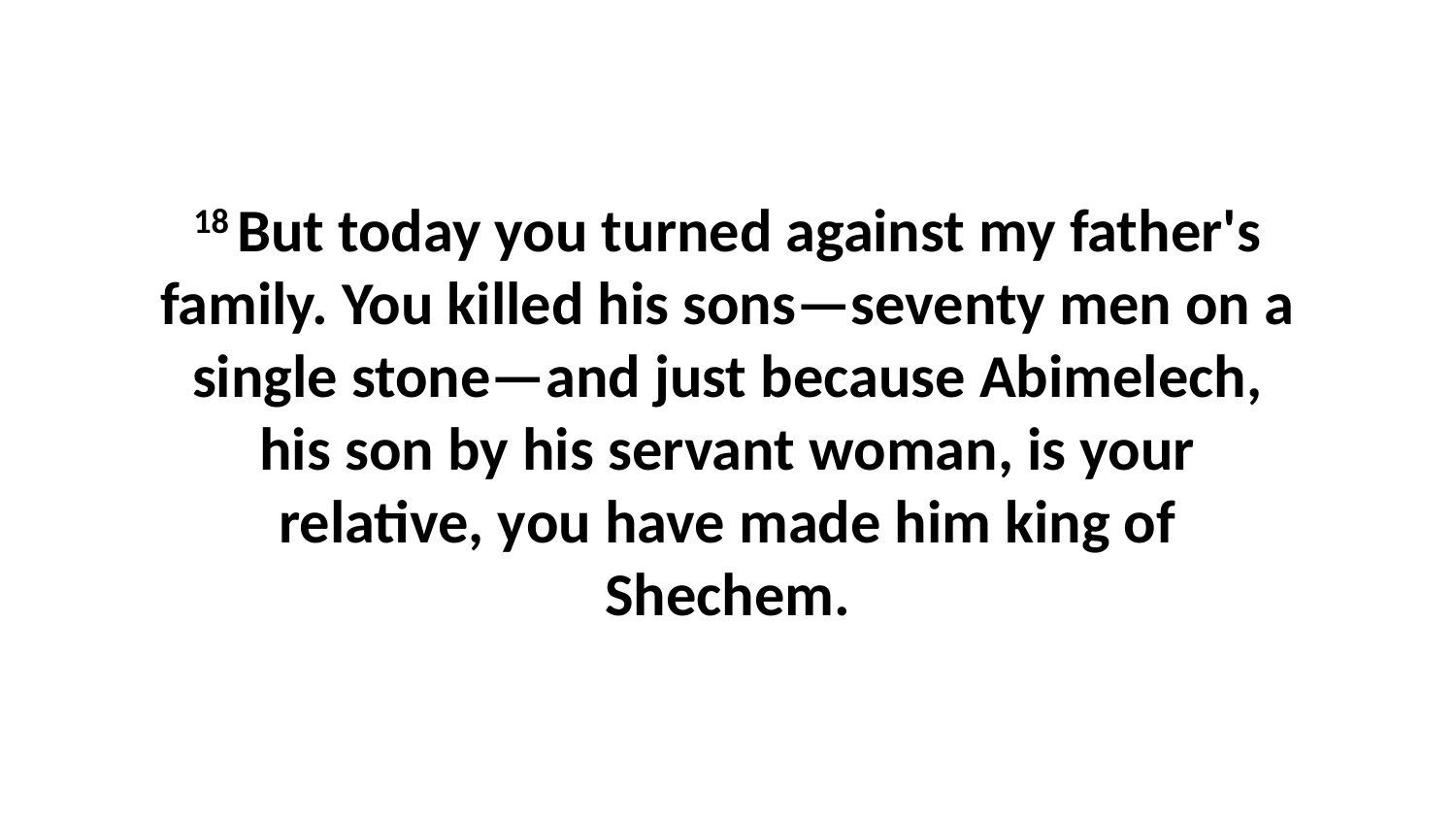

18 But today you turned against my father's family. You killed his sons—seventy men on a single stone—and just because Abimelech, his son by his servant woman, is your relative, you have made him king of Shechem.